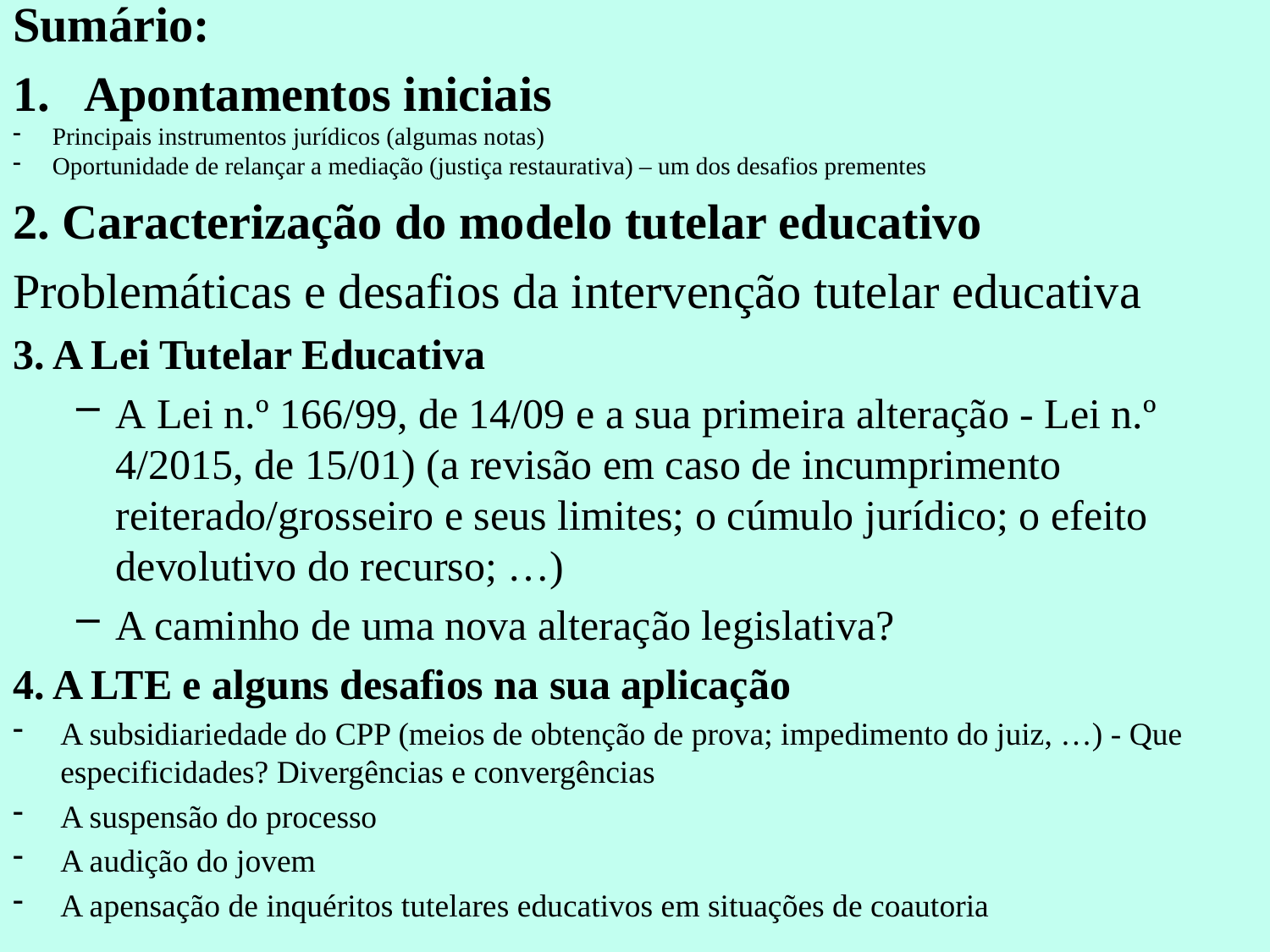

Sumário:
Apontamentos iniciais
Principais instrumentos jurídicos (algumas notas)
Oportunidade de relançar a mediação (justiça restaurativa) – um dos desafios prementes
2. Caracterização do modelo tutelar educativo
Problemáticas e desafios da intervenção tutelar educativa
3. A Lei Tutelar Educativa
A Lei n.º 166/99, de 14/09 e a sua primeira alteração - Lei n.º 4/2015, de 15/01) (a revisão em caso de incumprimento reiterado/grosseiro e seus limites; o cúmulo jurídico; o efeito devolutivo do recurso; …)
A caminho de uma nova alteração legislativa?
4. A LTE e alguns desafios na sua aplicação
A subsidiariedade do CPP (meios de obtenção de prova; impedimento do juiz, …) - Que especificidades? Divergências e convergências
A suspensão do processo
A audição do jovem
A apensação de inquéritos tutelares educativos em situações de coautoria